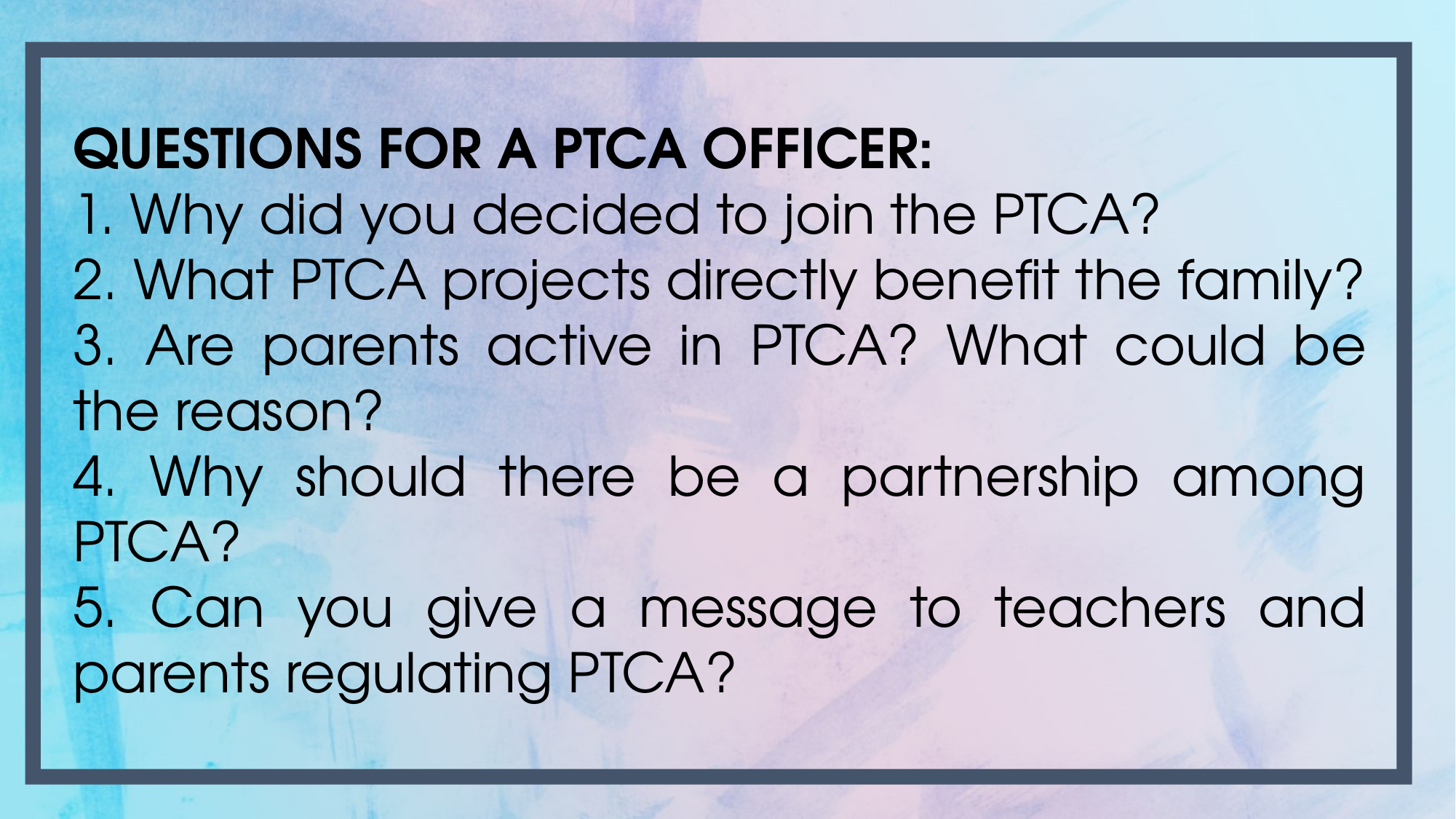

QUESTIONS FOR A PTCA OFFICER:
1. Why did you decided to join the PTCA?
2. What PTCA projects directly benefit the family?
3. Are parents active in PTCA? What could be the reason?
4. Why should there be a partnership among PTCA?
5. Can you give a message to teachers and parents regulating PTCA?